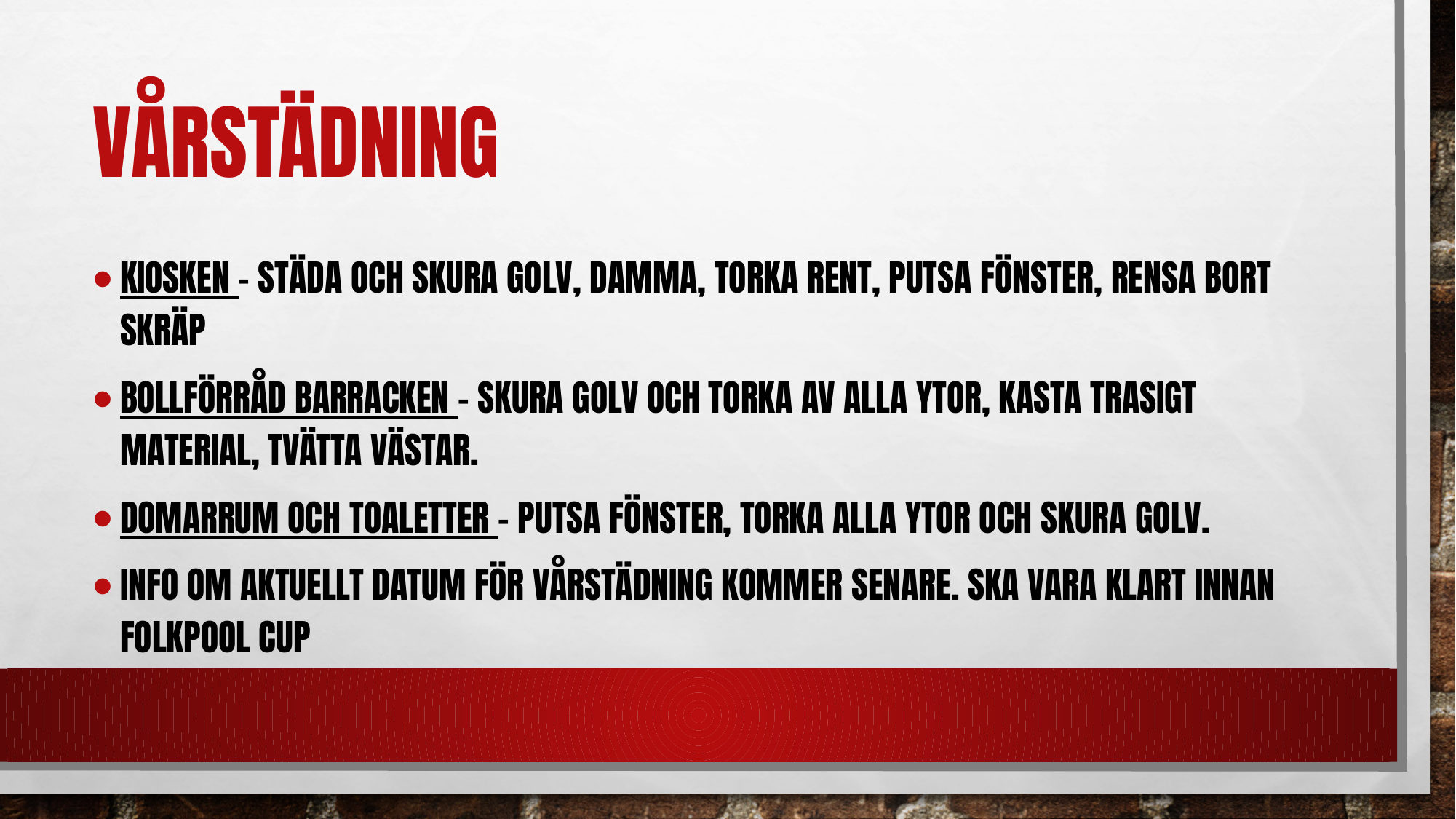

# vårstädning
Kiosken – städa och skura golv, damma, torka rent, putsa fönster, rensa bort skräp
Bollförråd barracken – skura golv och torka av alla ytor, kasta trasigt material, tvätta västar.
Domarrum och toaletter – putsa fönster, torka alla ytor och skura golv.
Info om aktuellt datum för vårstädning kommer senare. Ska vara klart innan folkpool cup